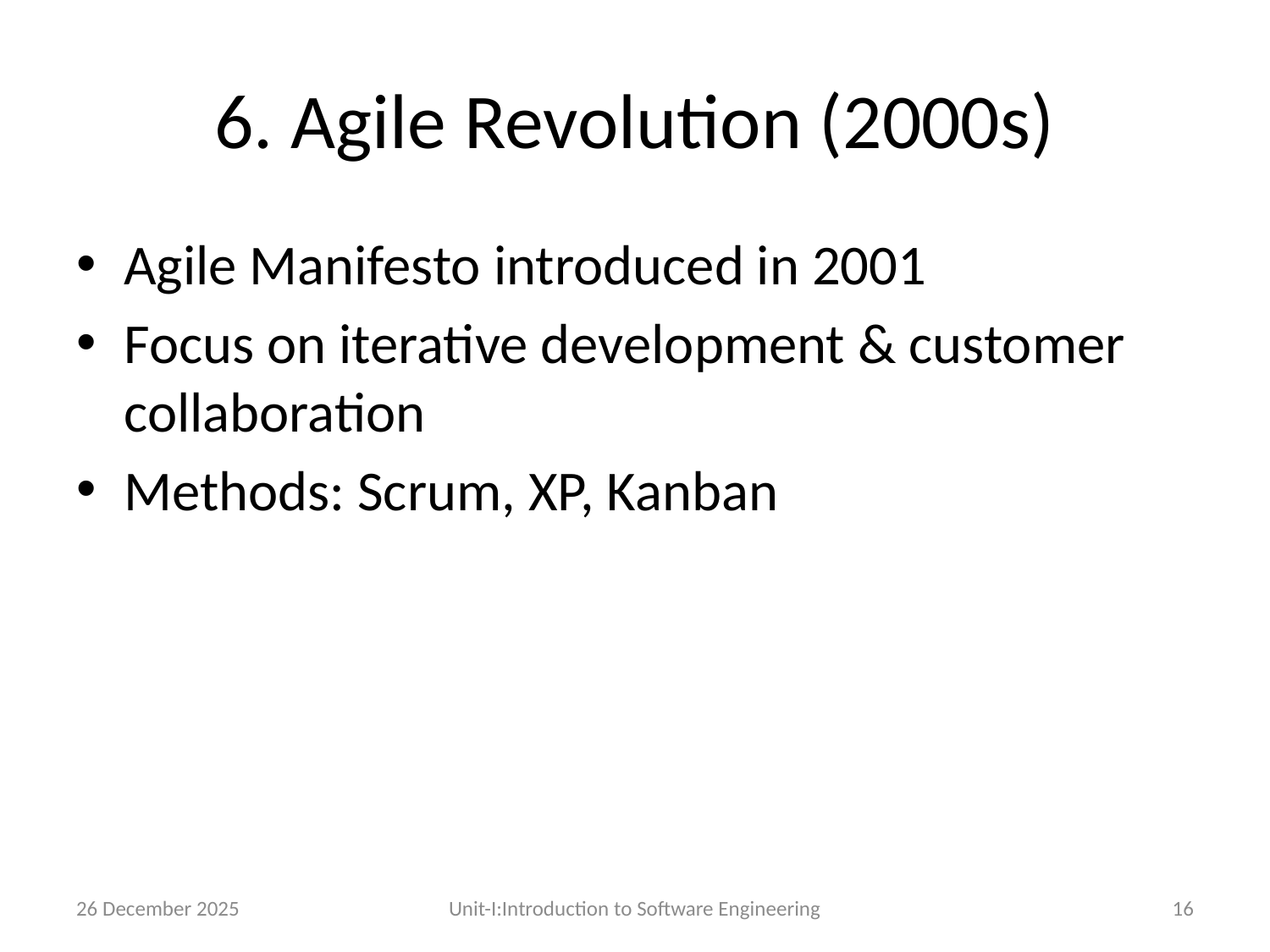

# 6. Agile Revolution (2000s)
Agile Manifesto introduced in 2001
Focus on iterative development & customer collaboration
Methods: Scrum, XP, Kanban
26 December 2025
Unit-I:Introduction to Software Engineering
16